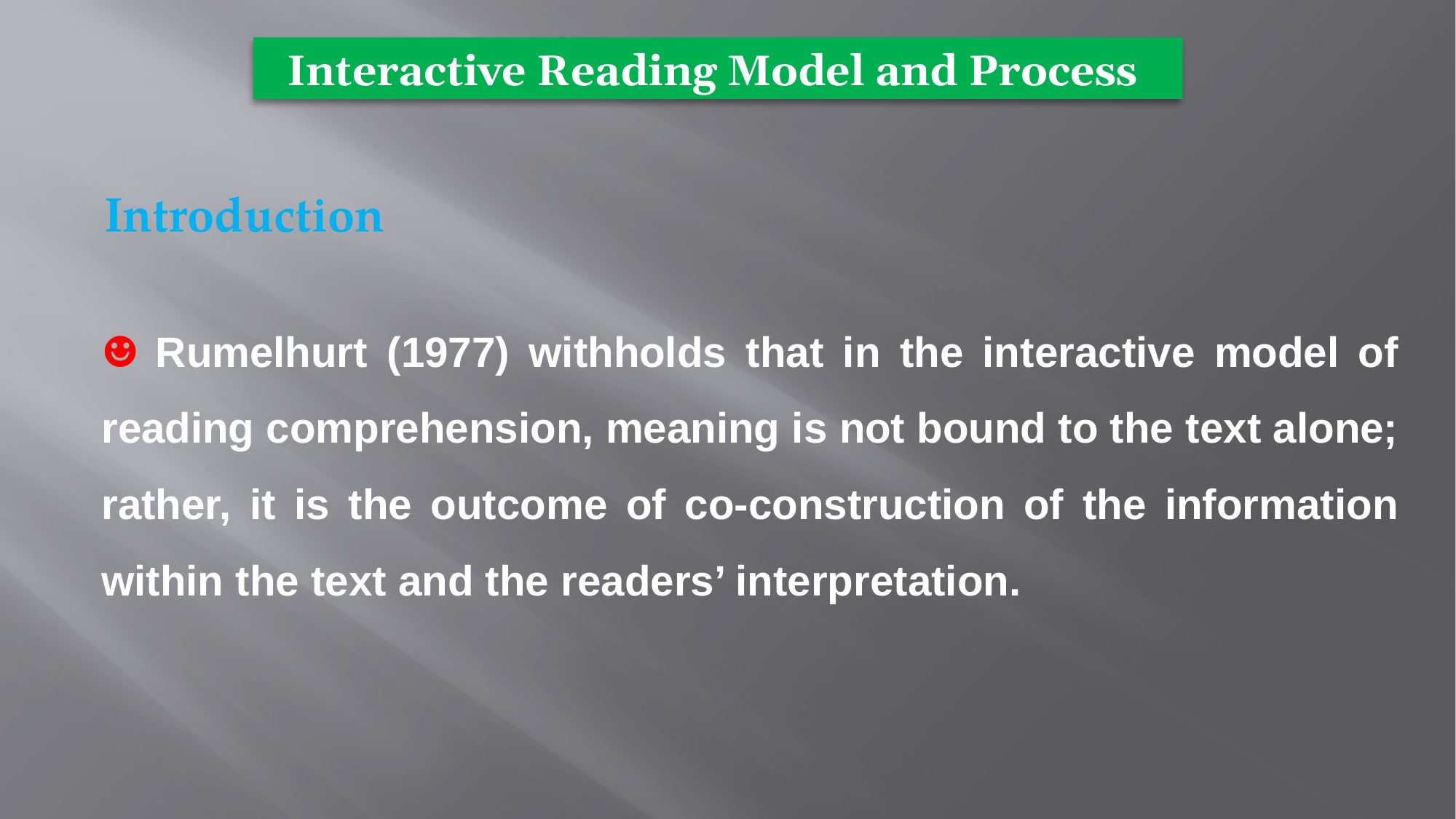

Interactive Reading Model and Process
Introduction
☻ Rumelhurt (1977) withholds that in the interactive model of reading comprehension, meaning is not bound to the text alone; rather, it is the outcome of co-construction of the information within the text and the readers’ interpretation.